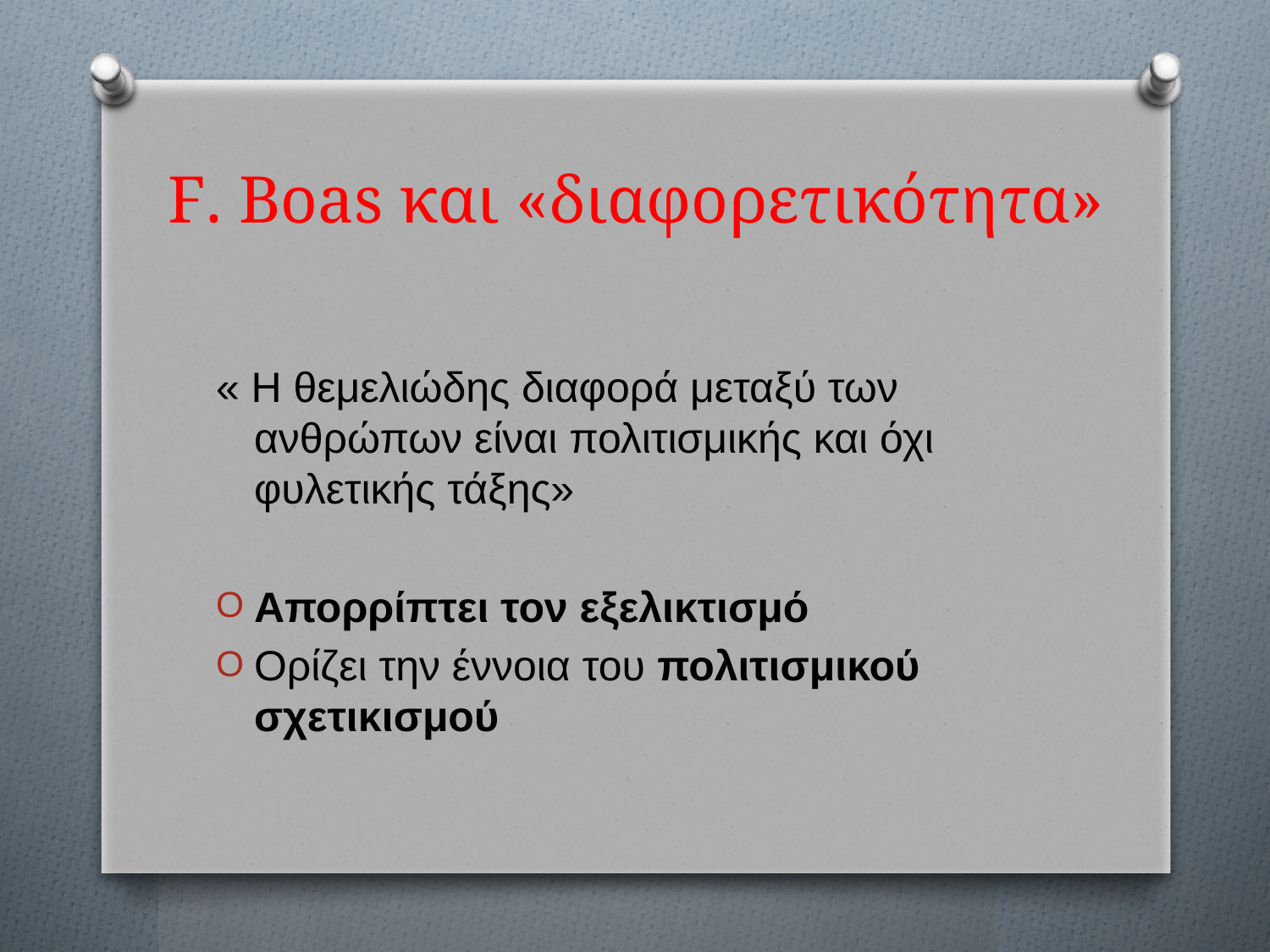

# F. Boas και «διαφορετικότητα»

« Η θεμελιώδης διαφορά μεταξύ των ανθρώπων είναι πολιτισμικής και όχι φυλετικής τάξης»

Απορρίπτει τον εξελικτισμό
Ορίζει την έννοια του πολιτισμικού σχετικισμού